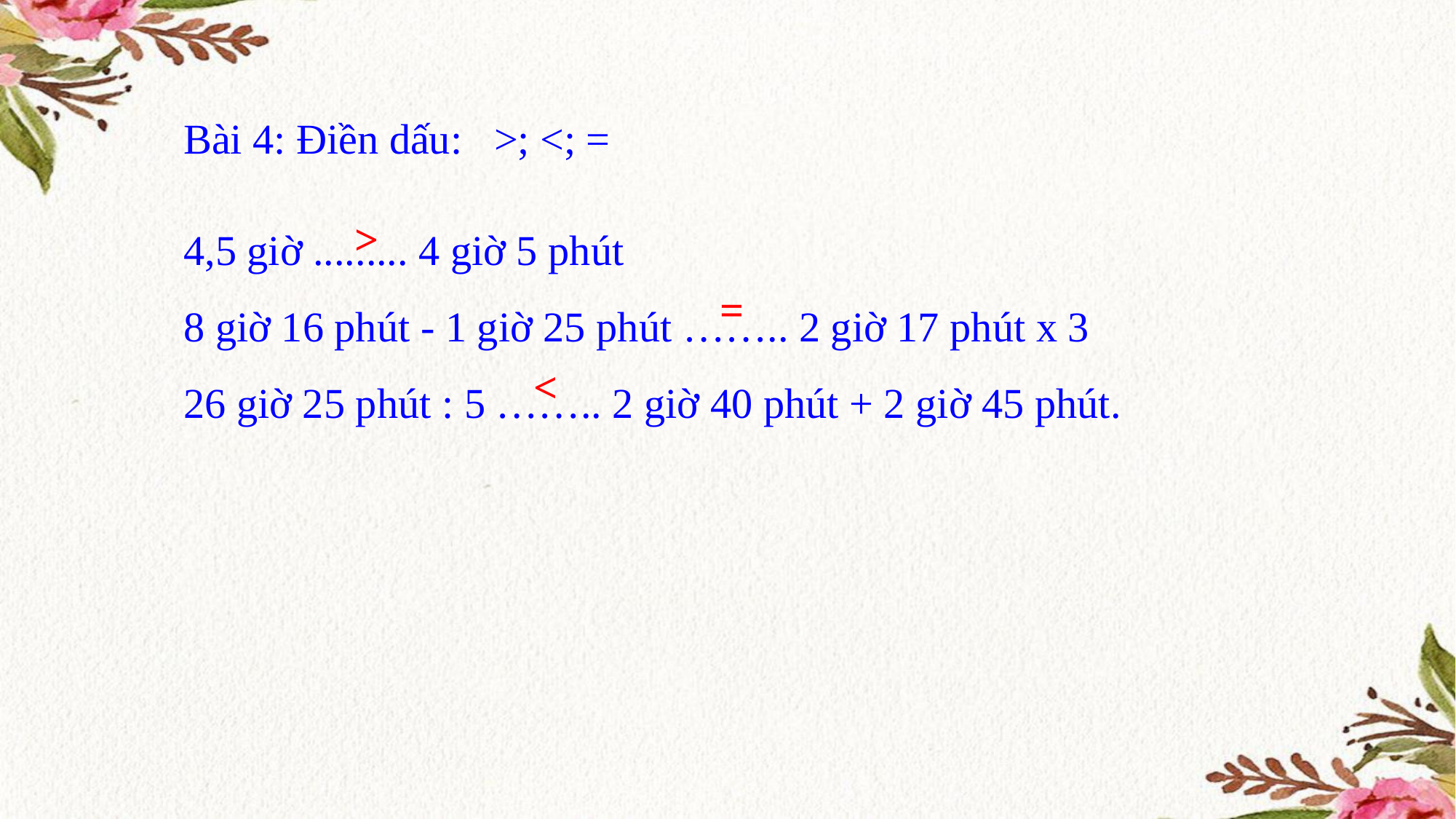

Bài 4: Điền dấu:   >; <; =
4,5 giờ ......... 4 giờ 5 phút
8 giờ 16 phút - 1 giờ 25 phút …….. 2 giờ 17 phút x 3
26 giờ 25 phút : 5 …….. 2 giờ 40 phút + 2 giờ 45 phút.
>
=
<